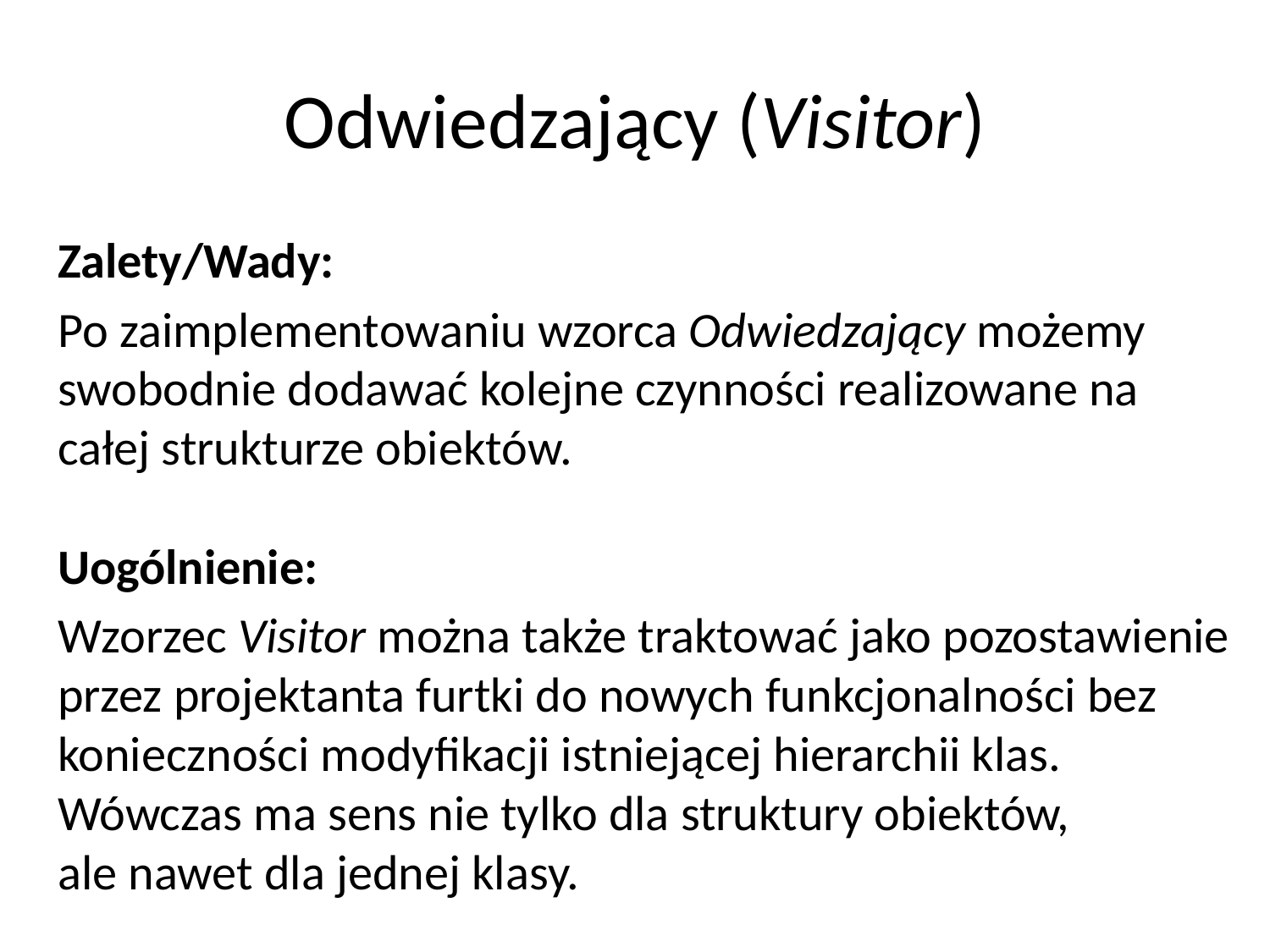

# Odwiedzający (Visitor)
Zalety/Wady:
Po zaimplementowaniu wzorca Odwiedzający możemy swobodnie dodawać kolejne czynności realizowane na całej strukturze obiektów.

Uogólnienie:
Wzorzec Visitor można także traktować jako pozostawienie przez projektanta furtki do nowych funkcjonalności bez konieczności modyfikacji istniejącej hierarchii klas.
Wówczas ma sens nie tylko dla struktury obiektów,
ale nawet dla jednej klasy.